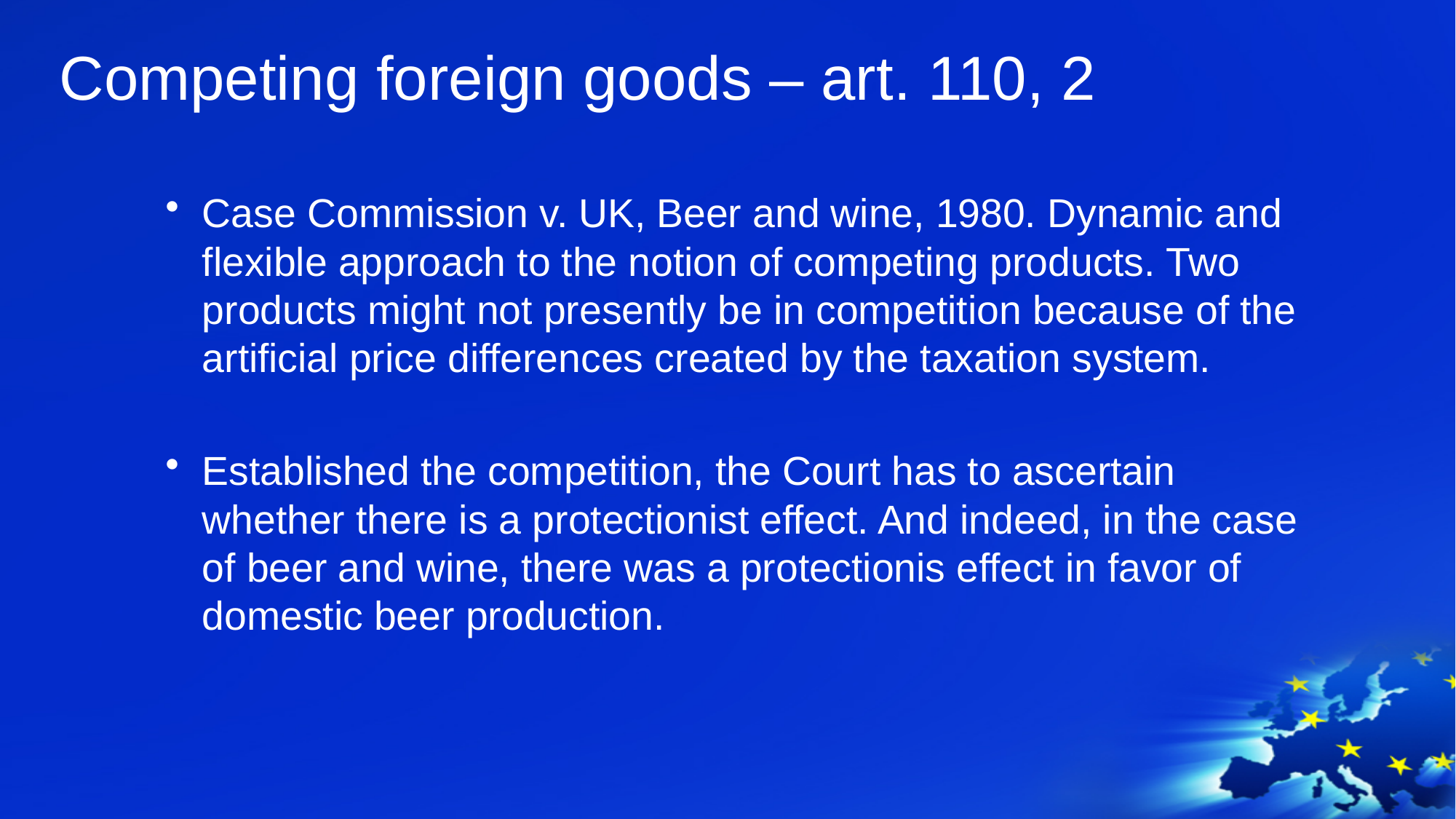

# Competing foreign goods – art. 110, 2
Case Commission v. UK, Beer and wine, 1980. Dynamic and flexible approach to the notion of competing products. Two products might not presently be in competition because of the artificial price differences created by the taxation system.

Established the competition, the Court has to ascertain whether there is a protectionist effect. And indeed, in the case of beer and wine, there was a protectionis effect in favor of domestic beer production.